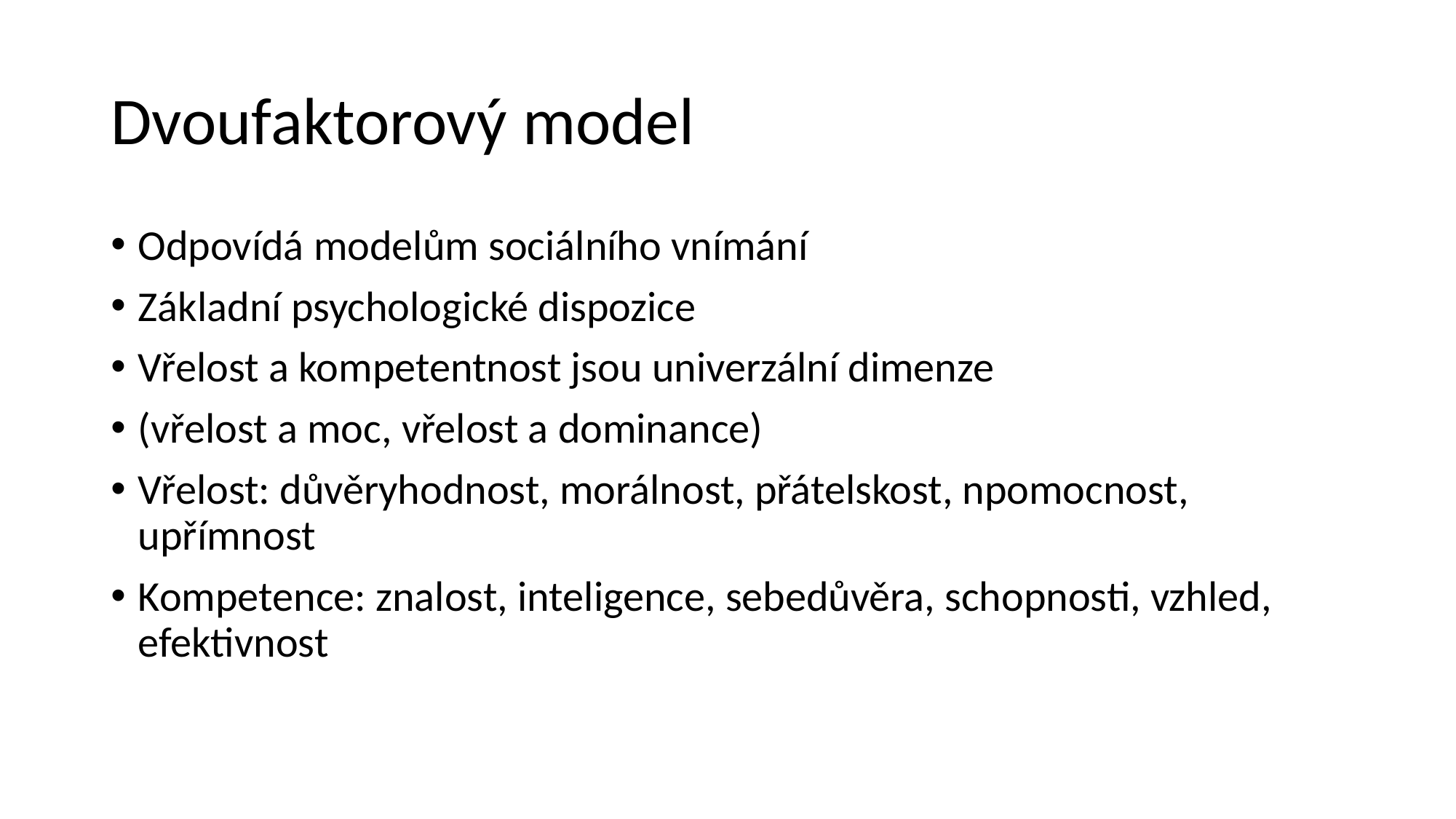

# Dvoufaktorový model
Odpovídá modelům sociálního vnímání
Základní psychologické dispozice
Vřelost a kompetentnost jsou univerzální dimenze
(vřelost a moc, vřelost a dominance)
Vřelost: důvěryhodnost, morálnost, přátelskost, npomocnost, upřímnost
Kompetence: znalost, inteligence, sebedůvěra, schopnosti, vzhled, efektivnost